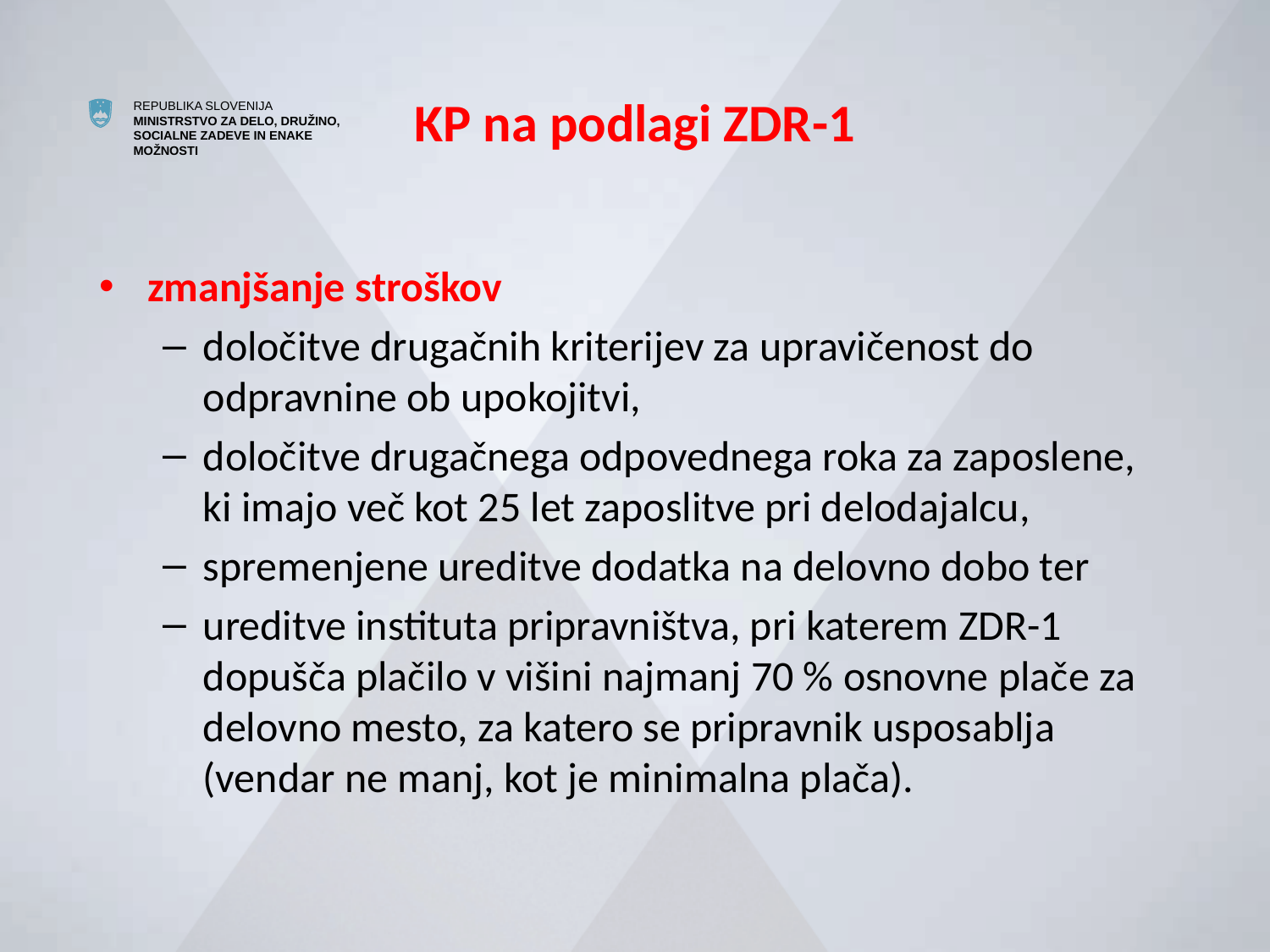

# KP na podlagi ZDR-1
zmanjšanje stroškov
določitve drugačnih kriterijev za upravičenost do odpravnine ob upokojitvi,
določitve drugačnega odpovednega roka za zaposlene, ki imajo več kot 25 let zaposlitve pri delodajalcu,
spremenjene ureditve dodatka na delovno dobo ter
ureditve instituta pripravništva, pri katerem ZDR-1 dopušča plačilo v višini najmanj 70 % osnovne plače za delovno mesto, za katero se pripravnik usposablja (vendar ne manj, kot je minimalna plača).